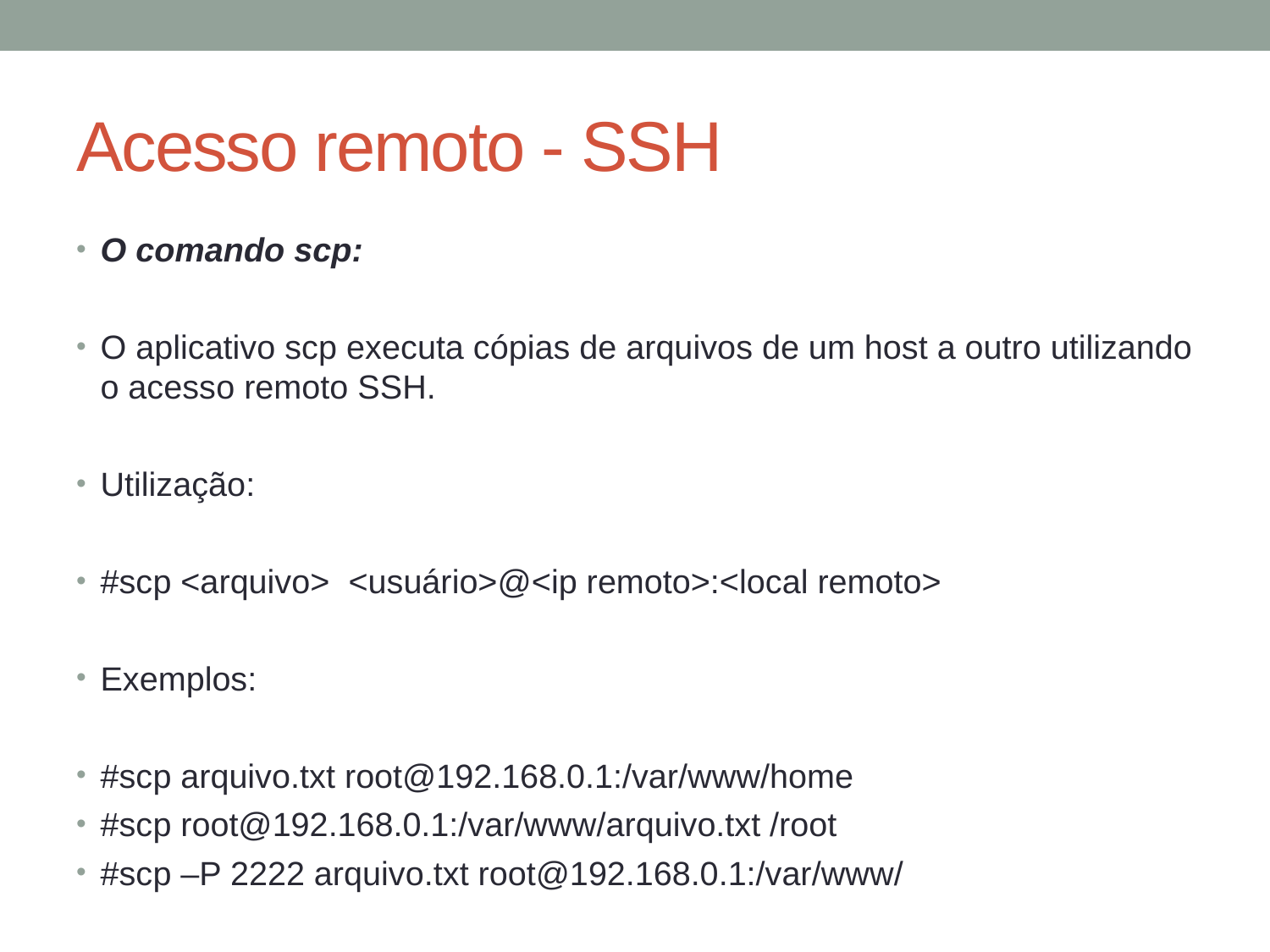

# Acesso remoto - SSH
O comando scp:

O aplicativo scp executa cópias de arquivos de um host a outro utilizando o acesso remoto SSH.

Utilização:

#scp <arquivo>  <usuário>@<ip remoto>:<local remoto>

Exemplos:

#scp arquivo.txt root@192.168.0.1:/var/www/home
#scp root@192.168.0.1:/var/www/arquivo.txt /root
#scp –P 2222 arquivo.txt root@192.168.0.1:/var/www/